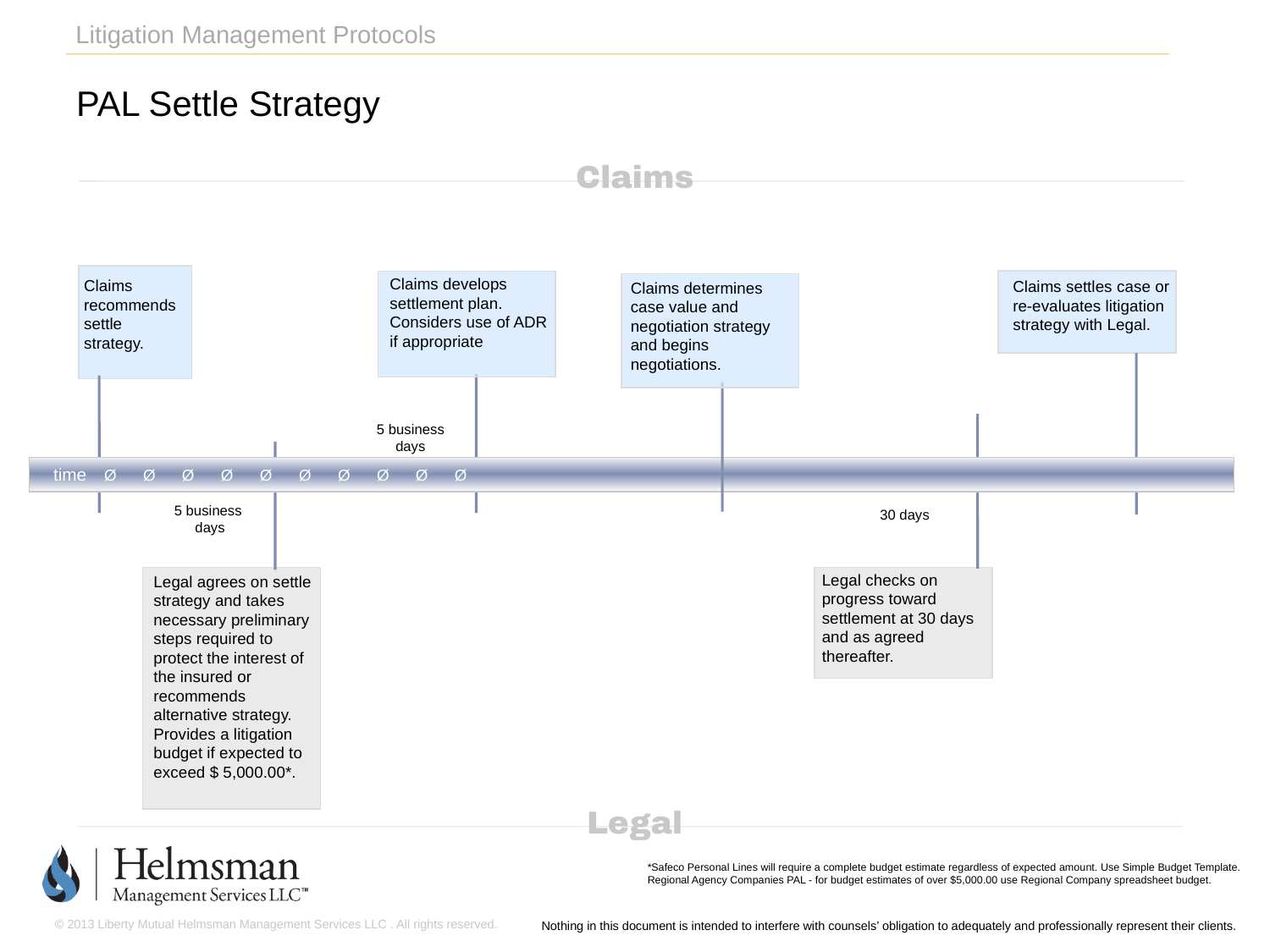

# PAL Settle Strategy
Claims

Claims develops settlement plan. Considers use of ADR if appropriate

5 business
days

Claims settles case or re-evaluates litigation strategy with Legal.

Claims determines case value and negotiation strategy and begins negotiations.

Claims  recommends  settle strategy.

30 days

Legal checks on progress toward settlement at 30 days and as agreed thereafter.

5 business
 days

Legal agrees on settle strategy and takes necessary preliminary steps required to protect the interest of the insured or recommends alternative strategy. Provides a litigation budget if expected to exceed $ 5,000.00*.

time    Ø      Ø      Ø      Ø      Ø      Ø      Ø      Ø      Ø      Ø
Legal

*Safeco Personal Lines will require a complete budget estimate regardless of expected amount. Use Simple Budget Template.
Regional Agency Companies PAL - for budget estimates of over $5,000.00 use Regional Company spreadsheet budget.